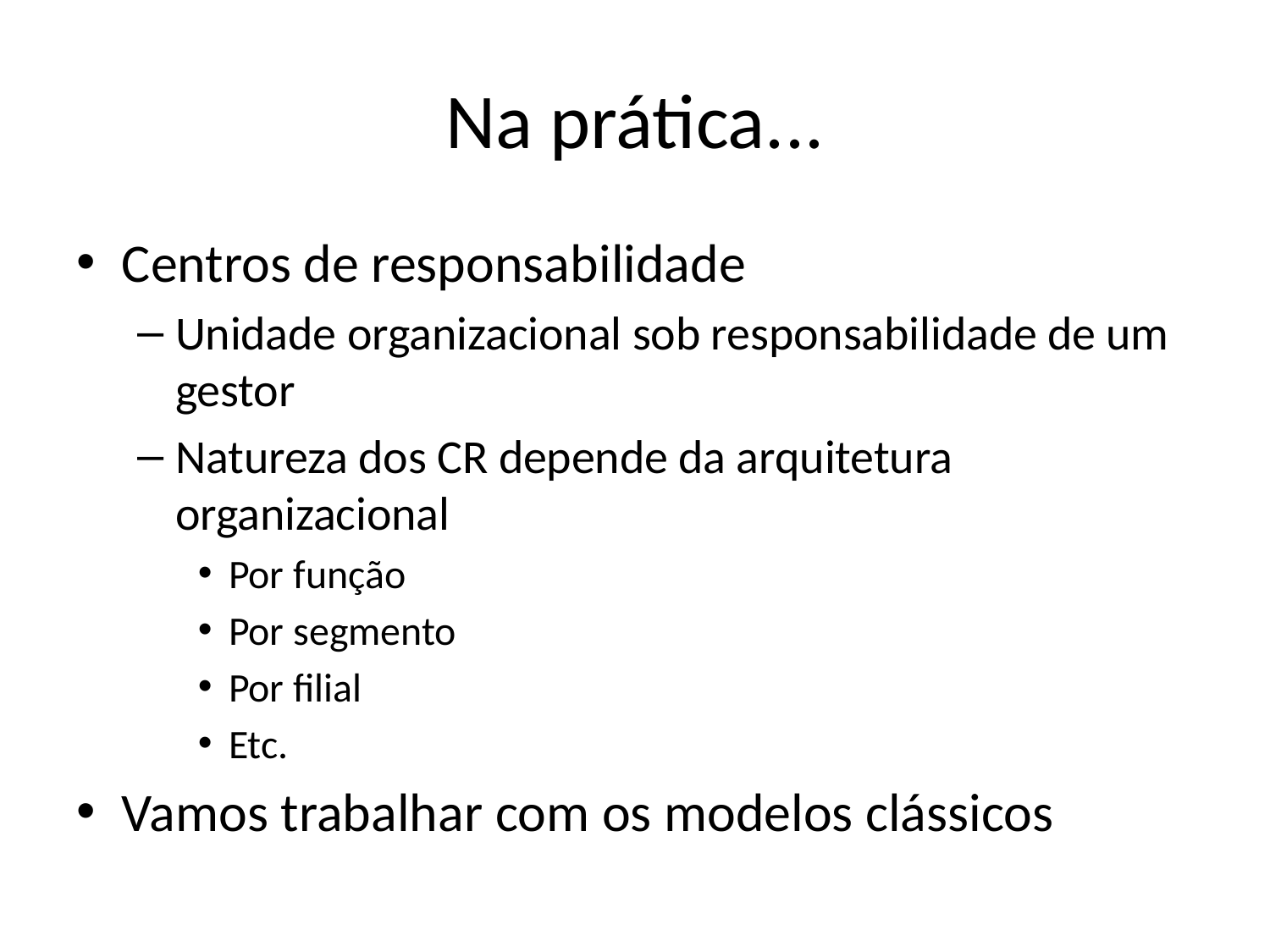

# Na prática...
Centros de responsabilidade
Unidade organizacional sob responsabilidade de um gestor
Natureza dos CR depende da arquitetura organizacional
Por função
Por segmento
Por filial
Etc.
Vamos trabalhar com os modelos clássicos